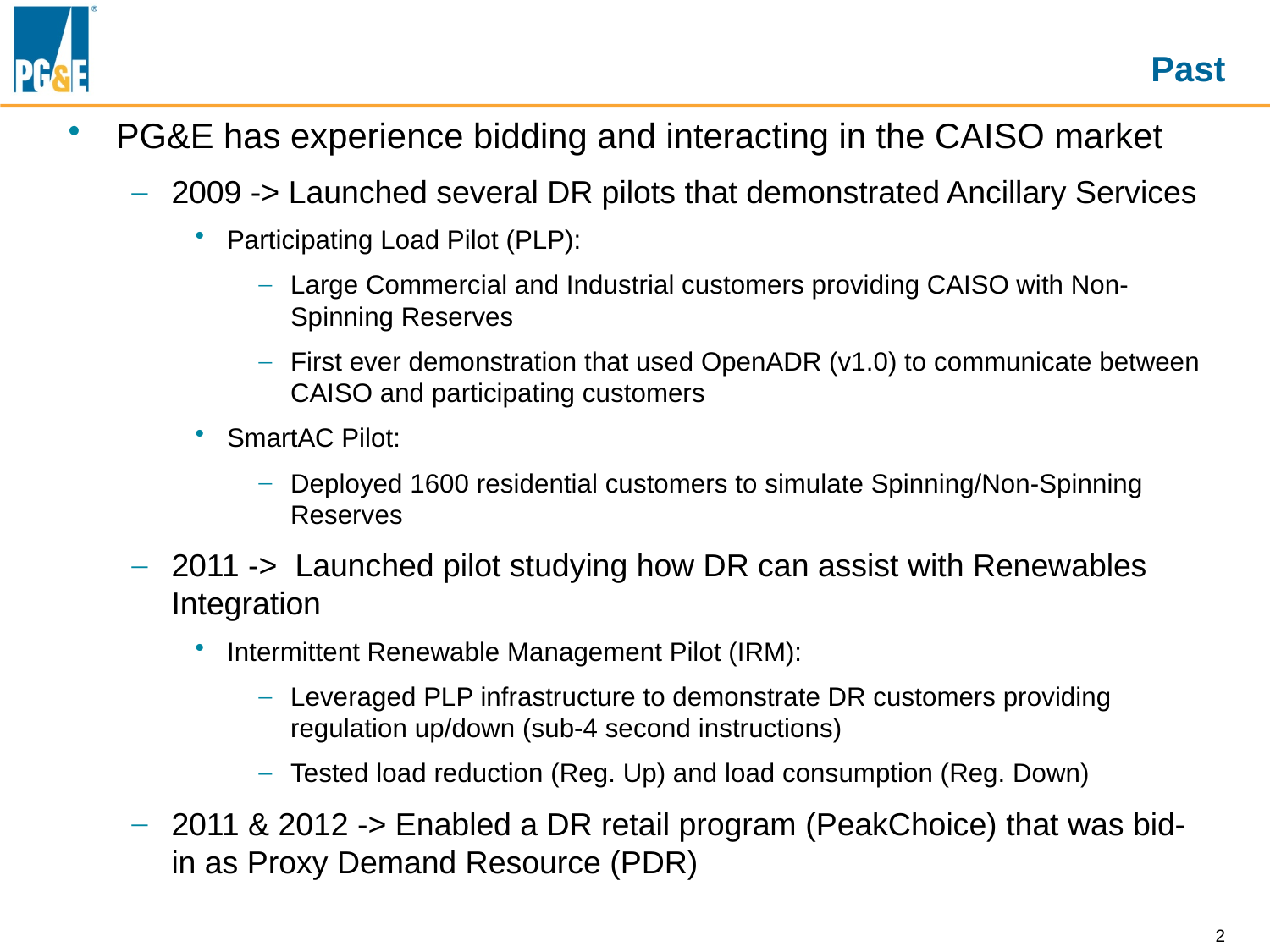

# Past

PG&E has experience bidding and interacting in the CAISO market
2009 -> Launched several DR pilots that demonstrated Ancillary Services
Participating Load Pilot (PLP):
Large Commercial and Industrial customers providing CAISO with Non-Spinning Reserves
First ever demonstration that used OpenADR (v1.0) to communicate between CAISO and participating customers
SmartAC Pilot:
Deployed 1600 residential customers to simulate Spinning/Non-Spinning Reserves
2011 ->  Launched pilot studying how DR can assist with Renewables Integration
Intermittent Renewable Management Pilot (IRM):
Leveraged PLP infrastructure to demonstrate DR customers providing regulation up/down (sub-4 second instructions)
Tested load reduction (Reg. Up) and load consumption (Reg. Down)
2011 & 2012 -> Enabled a DR retail program (PeakChoice) that was bid-in as Proxy Demand Resource (PDR)

2